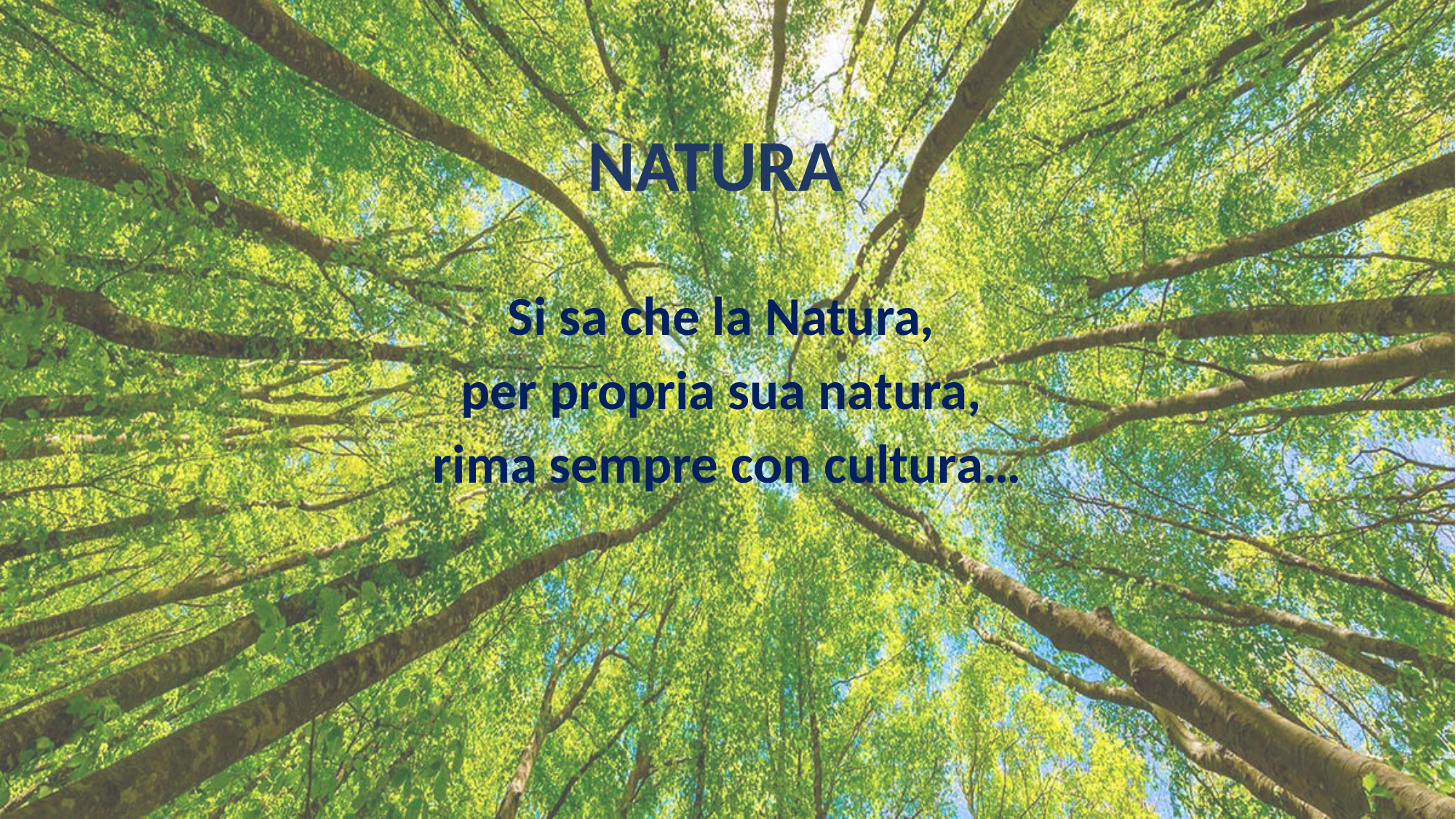

# NATURA
Si sa che la Natura,
per propria sua natura,
rima sempre con cultura…